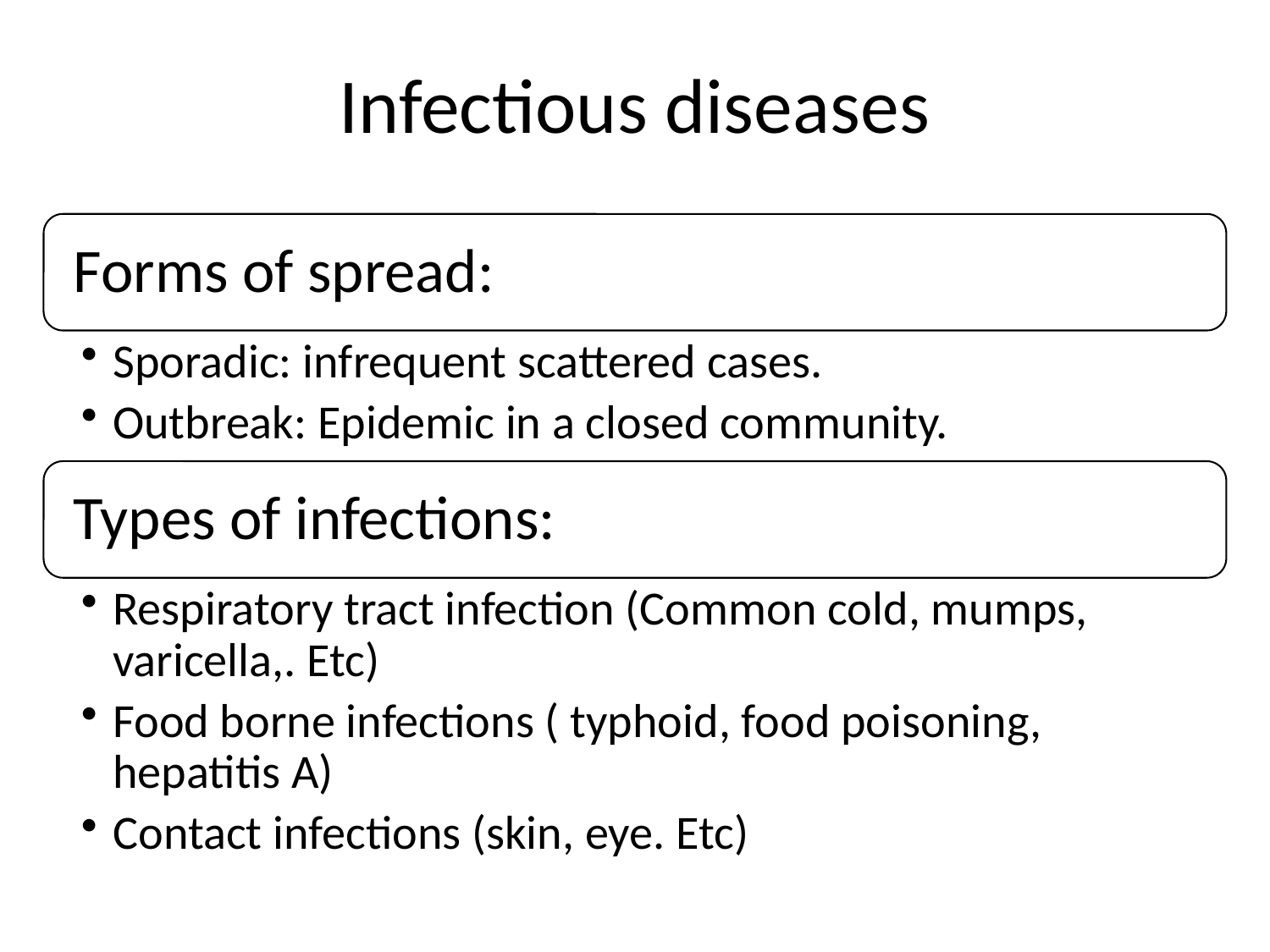

# Infectious diseases
Forms of spread:
Sporadic: infrequent scattered cases.
Outbreak: Epidemic in a closed community.
Types of infections:
Respiratory tract infection (Common cold, mumps, varicella,. Etc)
Food borne infections ( typhoid, food poisoning, hepatitis A)
Contact infections (skin, eye. Etc)